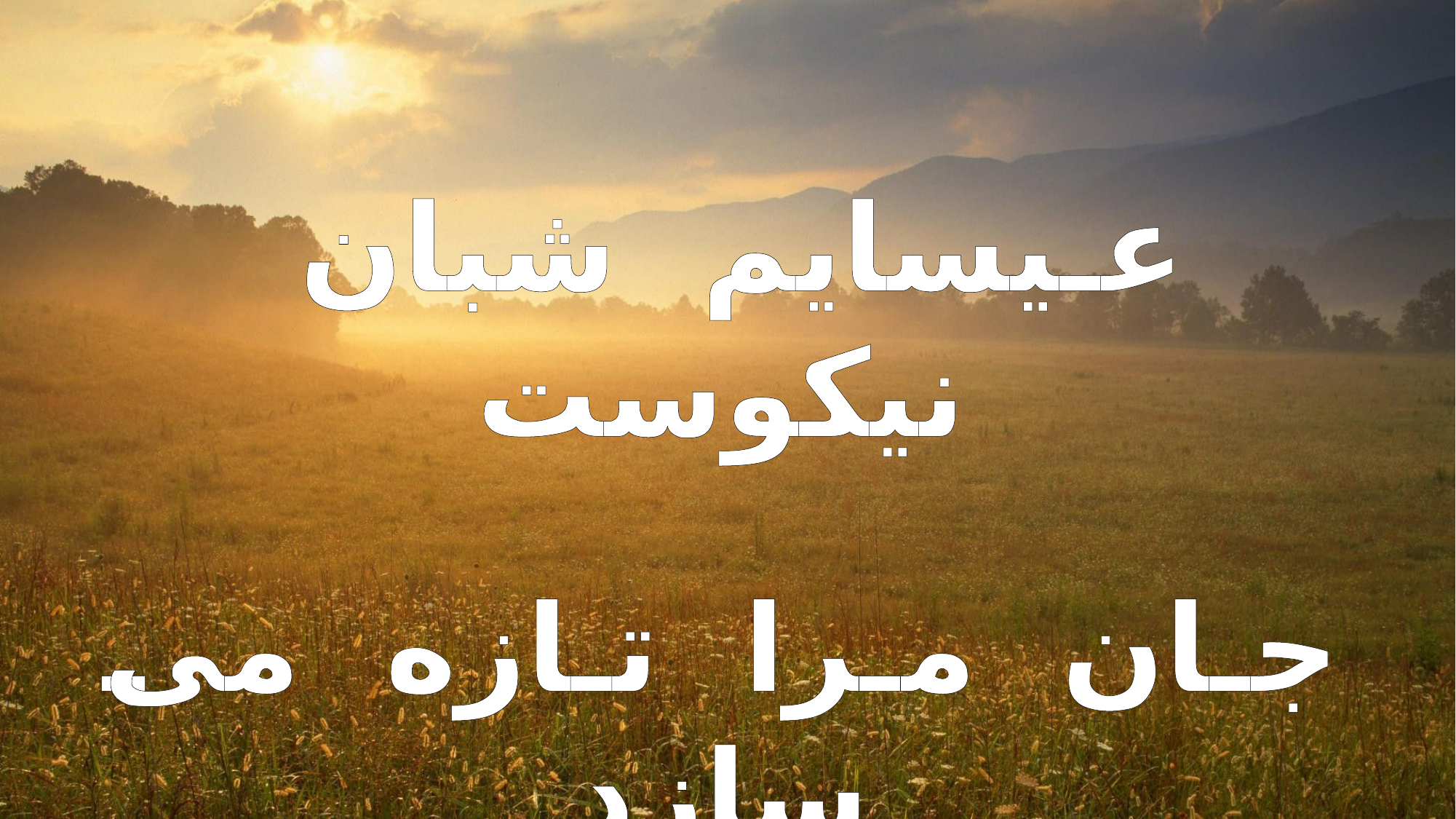

عـیسایم  شبان  نیکوست

جـان  مـرا  تـازه  می سازد